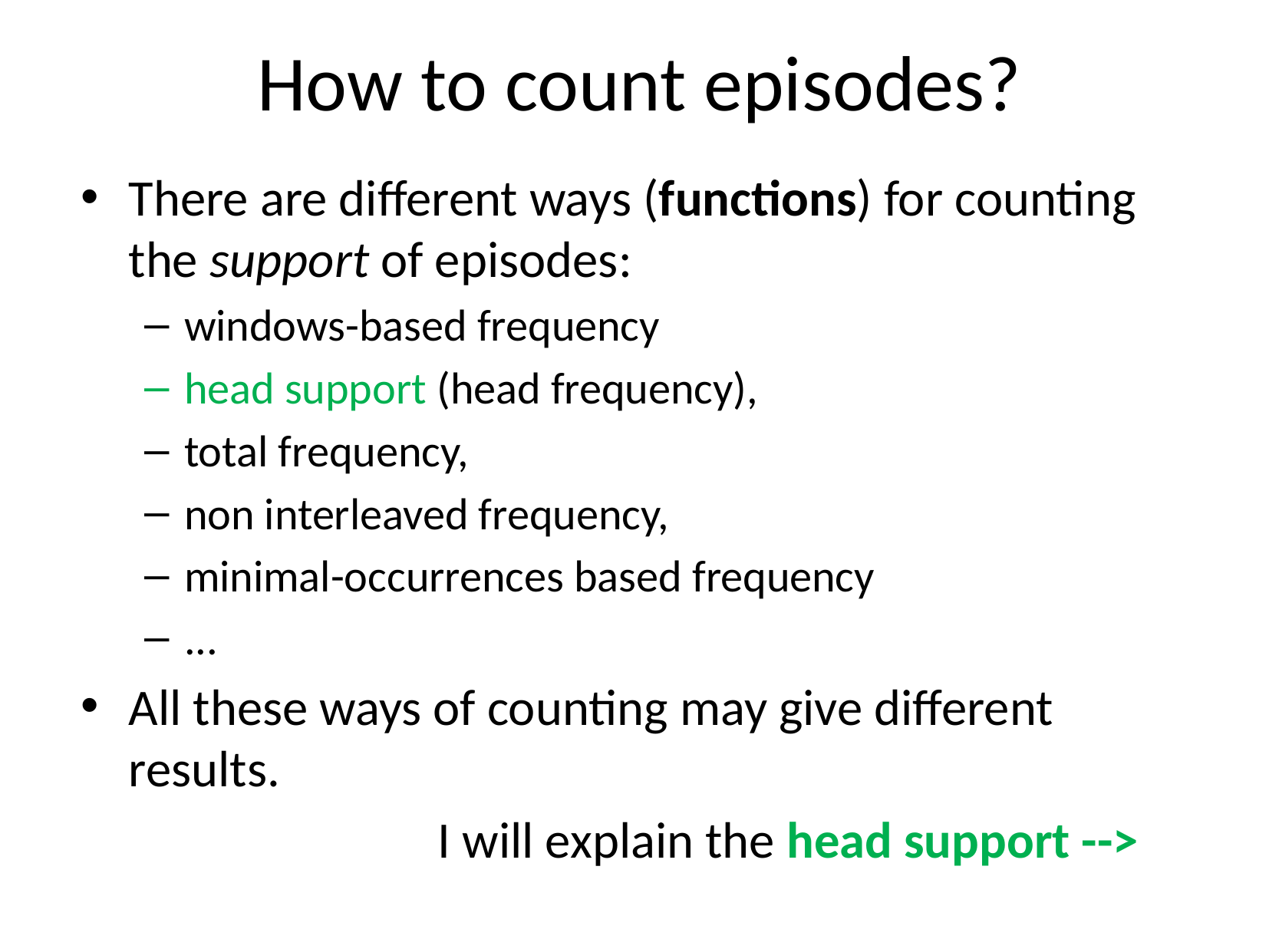

# How to count episodes?
There are different ways (functions) for counting the support of episodes:
windows-based frequency
head support (head frequency),
total frequency,
non interleaved frequency,
minimal-occurrences based frequency
...
All these ways of counting may give different results.
                               I will explain the head support -->
14